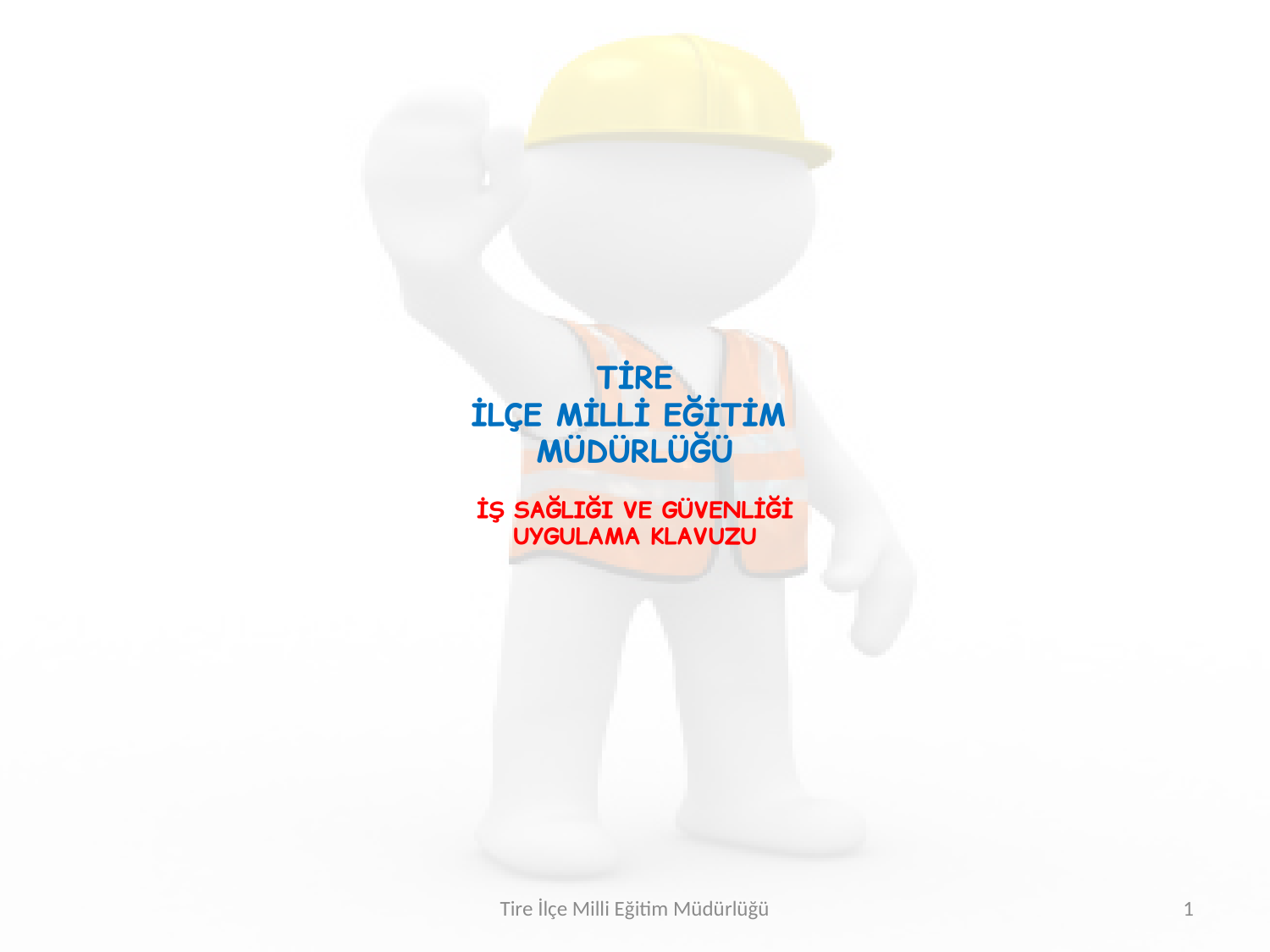

# TİRE İLÇE MİLLİ EĞİTİM MÜDÜRLÜĞÜ İŞ SAĞLIĞI VE GÜVENLİĞİ UYGULAMA KLAVUZU
Tire İlçe Milli Eğitim Müdürlüğü
1